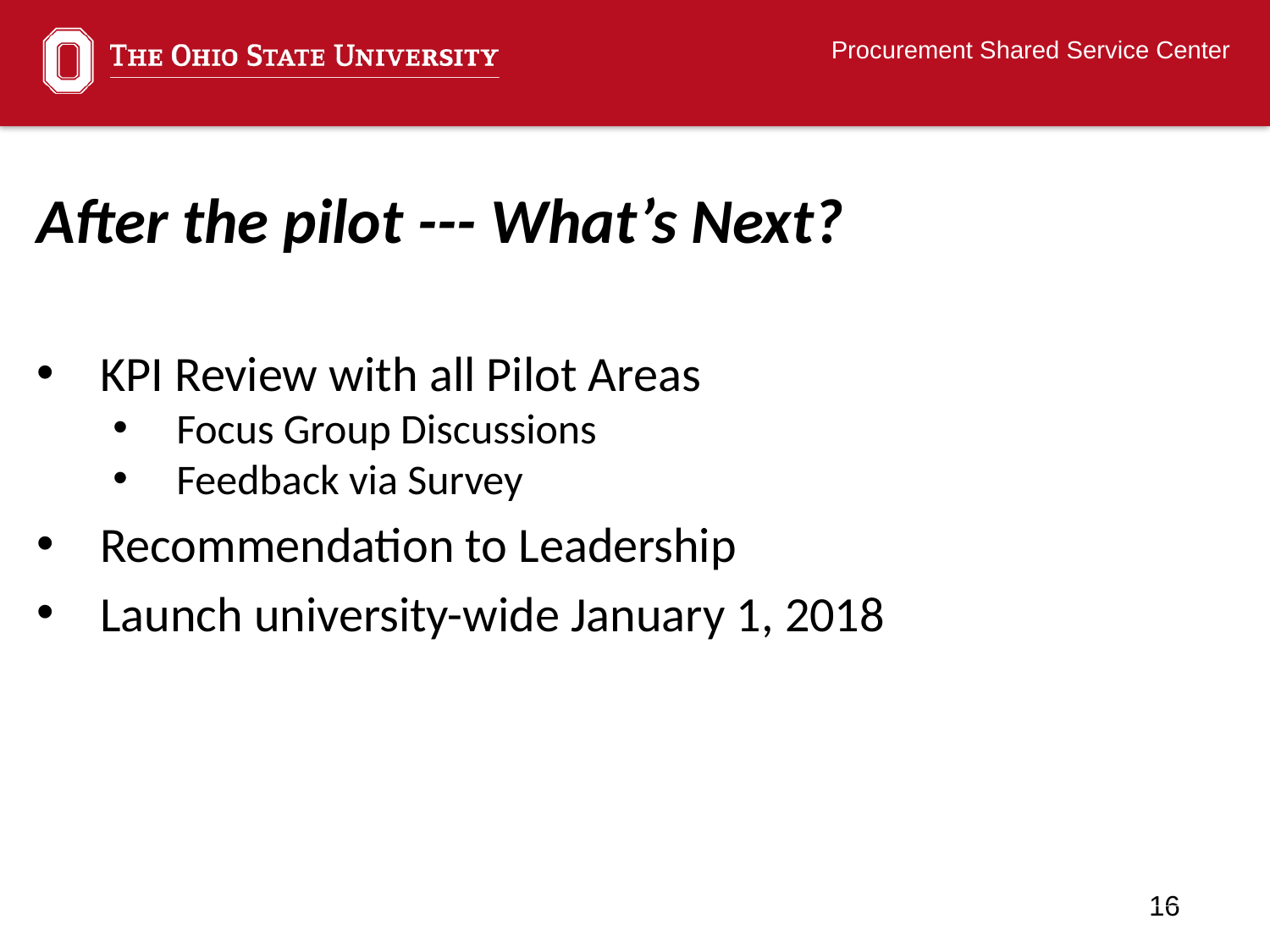

After the pilot --- What’s Next?
KPI Review with all Pilot Areas
Focus Group Discussions
Feedback via Survey
Recommendation to Leadership
Launch university-wide January 1, 2018